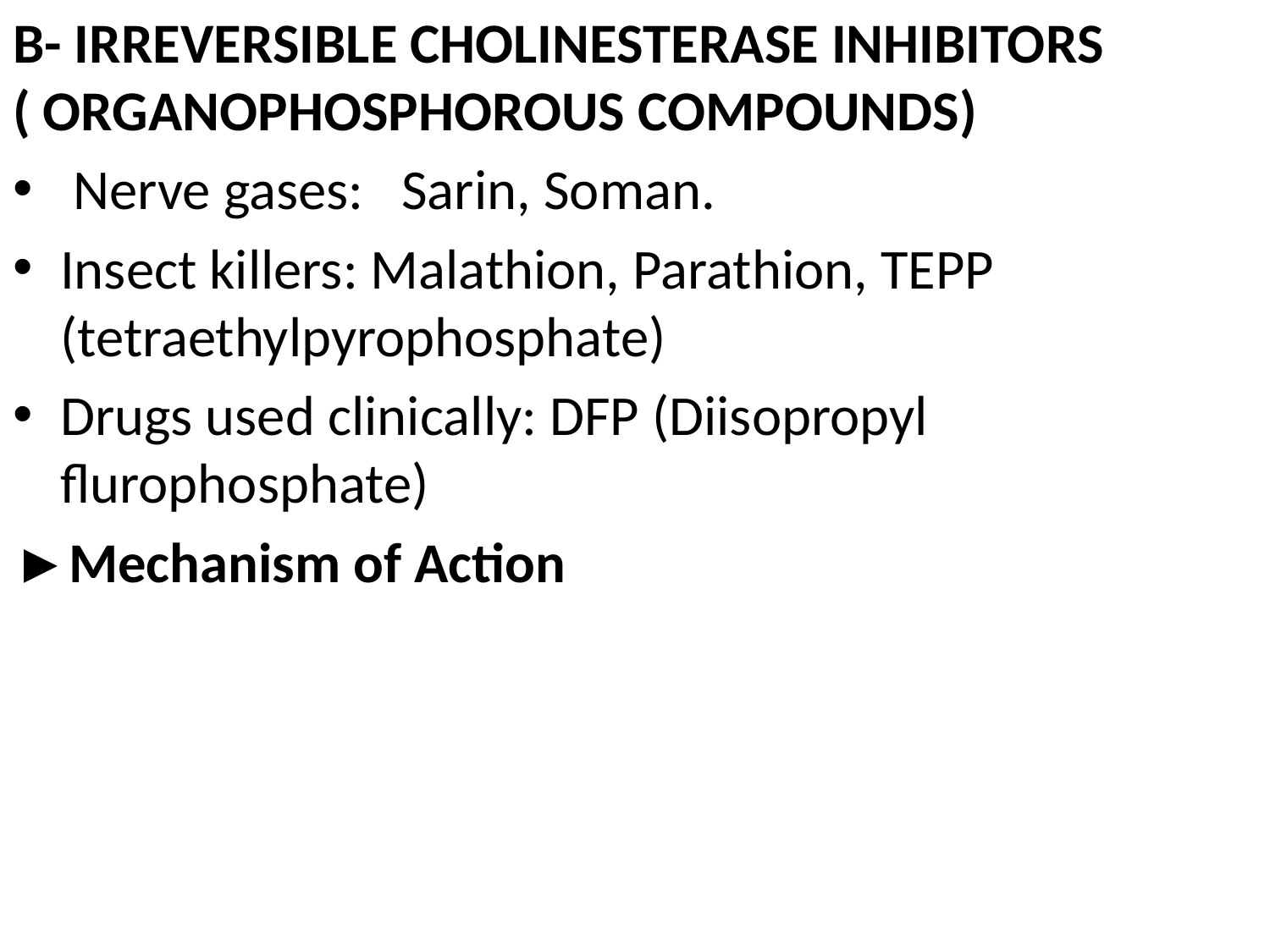

B- IRREVERSIBLE CHOLINESTERASE INHIBITORS ( ORGANOPHOSPHOROUS COMPOUNDS)
 Nerve gases:   Sarin, Soman.
Insect killers: Malathion, Parathion, TEPP (tetraethylpyrophosphate)
Drugs used clinically: DFP (Diisopropyl flurophosphate)
►Mechanism of Action